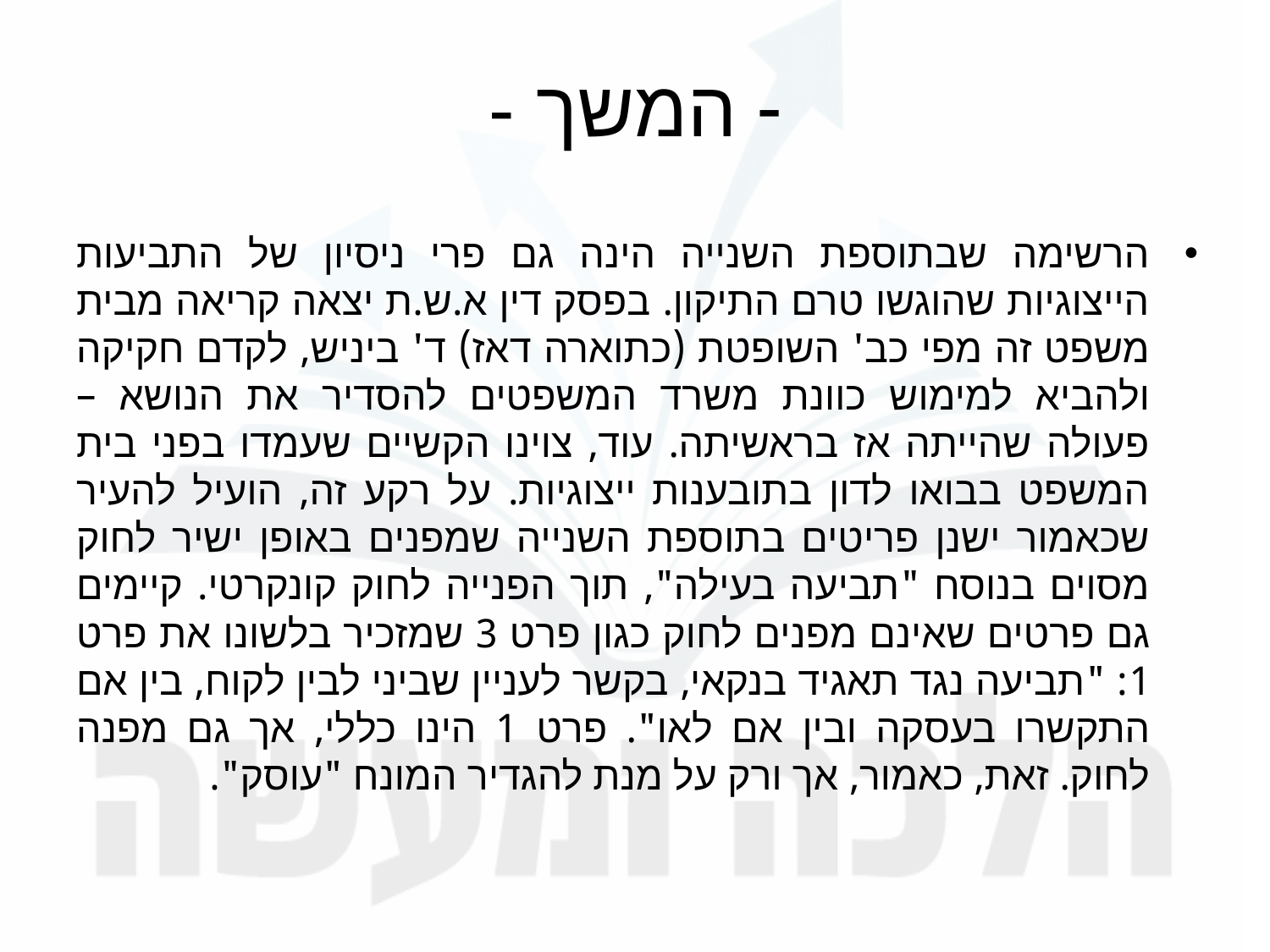

# - המשך -
הרשימה שבתוספת השנייה הינה גם פרי ניסיון של התביעות הייצוגיות שהוגשו טרם התיקון. בפסק דין א.ש.ת יצאה קריאה מבית משפט זה מפי כב' השופטת (כתוארה דאז) ד' ביניש, לקדם חקיקה ולהביא למימוש כוונת משרד המשפטים להסדיר את הנושא – פעולה שהייתה אז בראשיתה. עוד, צוינו הקשיים שעמדו בפני בית המשפט בבואו לדון בתובענות ייצוגיות. על רקע זה, הועיל להעיר שכאמור ישנן פריטים בתוספת השנייה שמפנים באופן ישיר לחוק מסוים בנוסח "תביעה בעילה", תוך הפנייה לחוק קונקרטי. קיימים גם פרטים שאינם מפנים לחוק כגון פרט 3 שמזכיר בלשונו את פרט 1: "תביעה נגד תאגיד בנקאי, בקשר לעניין שביני לבין לקוח, בין אם התקשרו בעסקה ובין אם לאו". פרט 1 הינו כללי, אך גם מפנה לחוק. זאת, כאמור, אך ורק על מנת להגדיר המונח "עוסק".